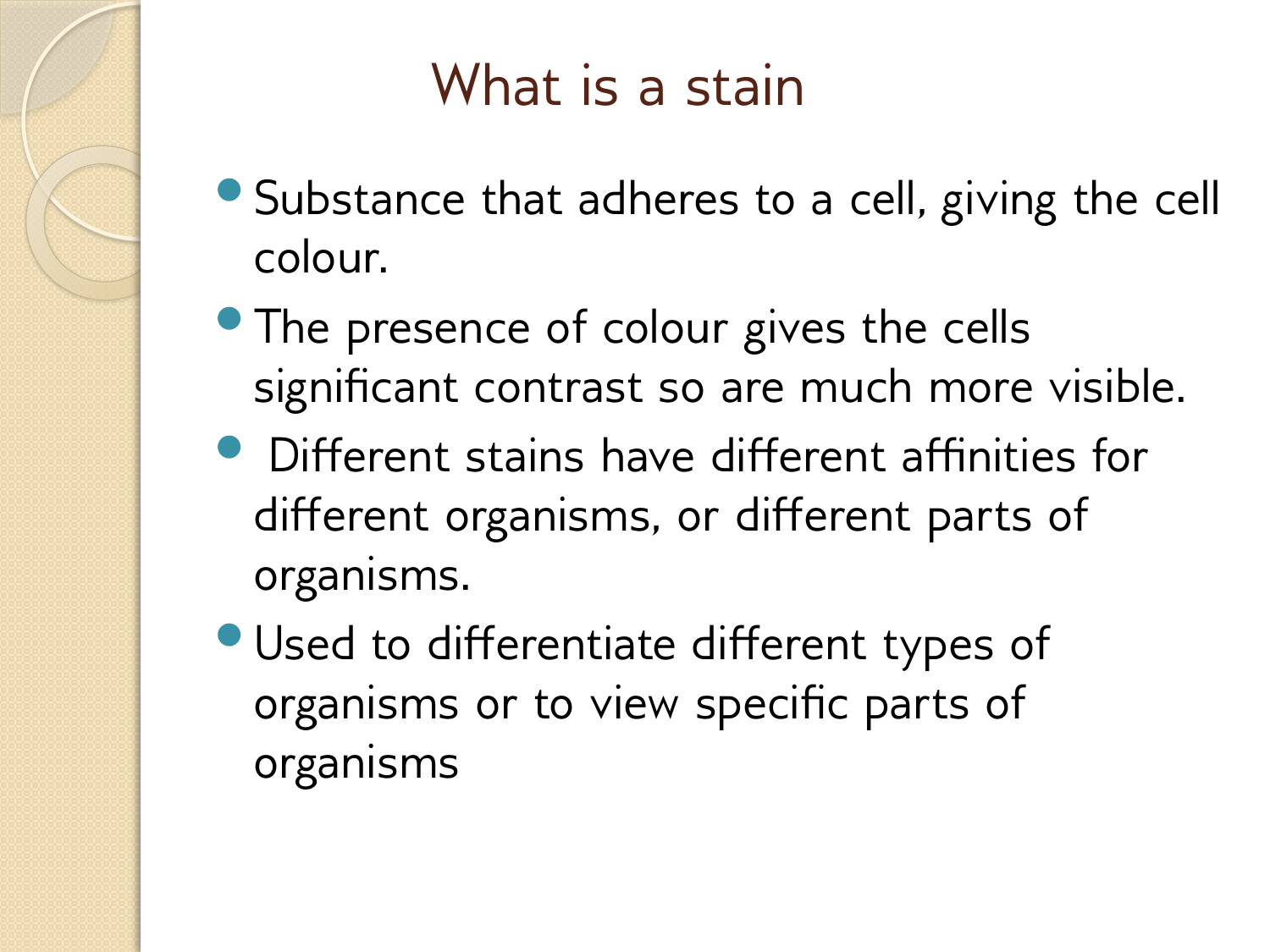

# What is a stain
Substance that adheres to a cell, giving the cell colour.
The presence of colour gives the cells significant contrast so are much more visible.
 Different stains have different affinities for different organisms, or different parts of organisms.
Used to differentiate different types of organisms or to view specific parts of organisms